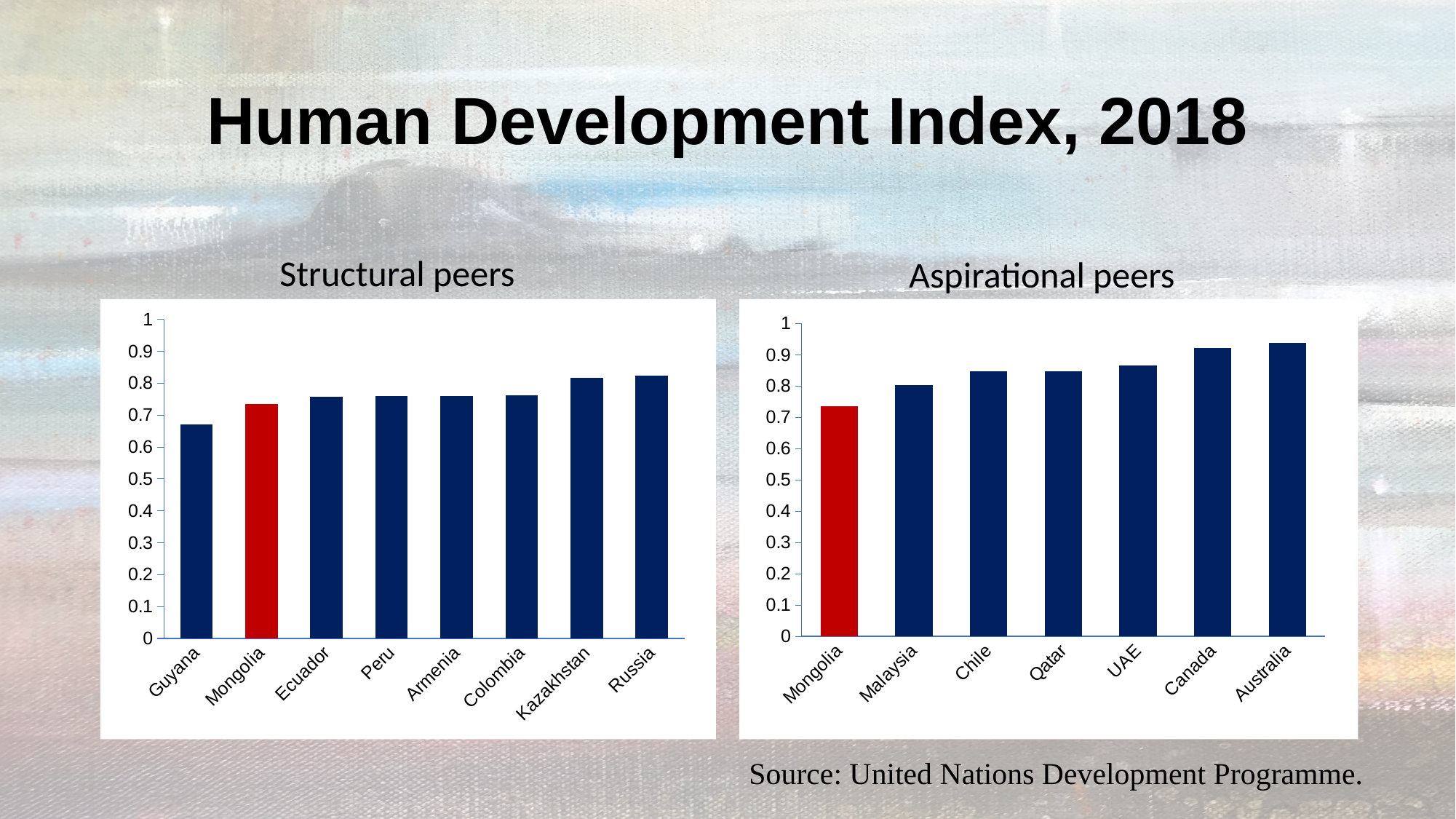

# Human Development Index, 2018

Structural peers
Aspirational peers

### Chart

| Category |  |
|---|---|
| Guyana | 0.67 |
| Mongolia | 0.735 |
| Ecuador | 0.758 |
| Peru | 0.759 |
| Armenia | 0.76 |
| Colombia | 0.761 |
| Kazakhstan | 0.817 |
| Russia | 0.824 |

### Chart

| Category |  |
|---|---|
| Mongolia | 0.735 |
| Malaysia | 0.804 |
| Chile | 0.847 |
| Qatar | 0.848 |
| UAE | 0.866 |
| Canada | 0.922 |
| Australia | 0.938 |
Shaped like a sickle
Rapid growth
Stagnation
Stagnation
Source: United Nations Development Programme.